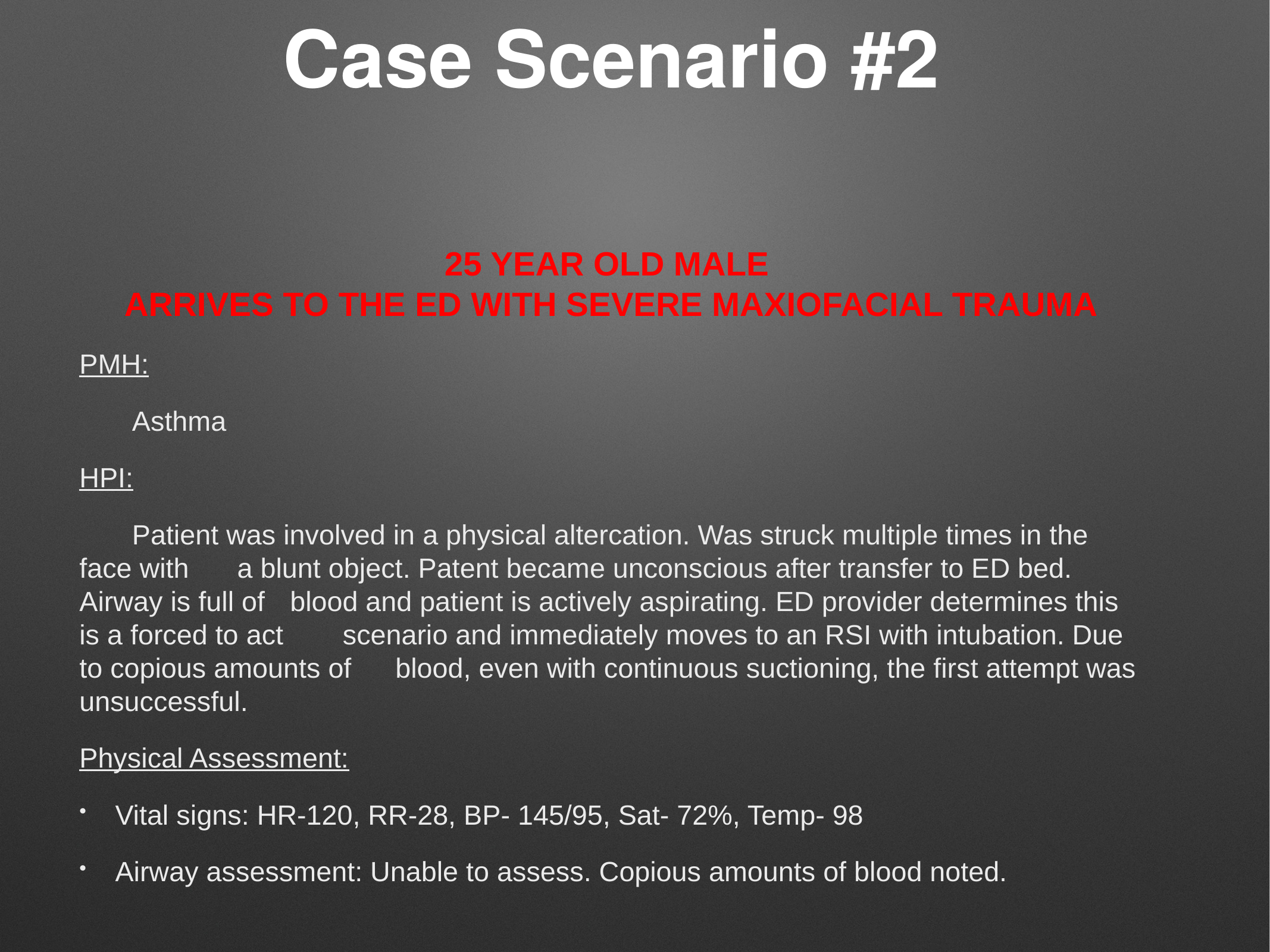

# Case Scenario #2
25 YEAR OLD MALE
ARRIVES TO THE ED WITH SEVERE MAXIOFACIAL TRAUMA
PMH:
	Asthma
HPI:
	Patient was involved in a physical altercation. Was struck multiple times in the face with 	a blunt object. Patent became unconscious after transfer to ED bed. Airway is full of 	blood and patient is actively aspirating. ED provider determines this is a forced to act 	scenario and immediately moves to an RSI with intubation. Due to copious amounts of 	blood, even with continuous suctioning, the first attempt was unsuccessful.
Physical Assessment:
Vital signs: HR-120, RR-28, BP- 145/95, Sat- 72%, Temp- 98
Airway assessment: Unable to assess. Copious amounts of blood noted.